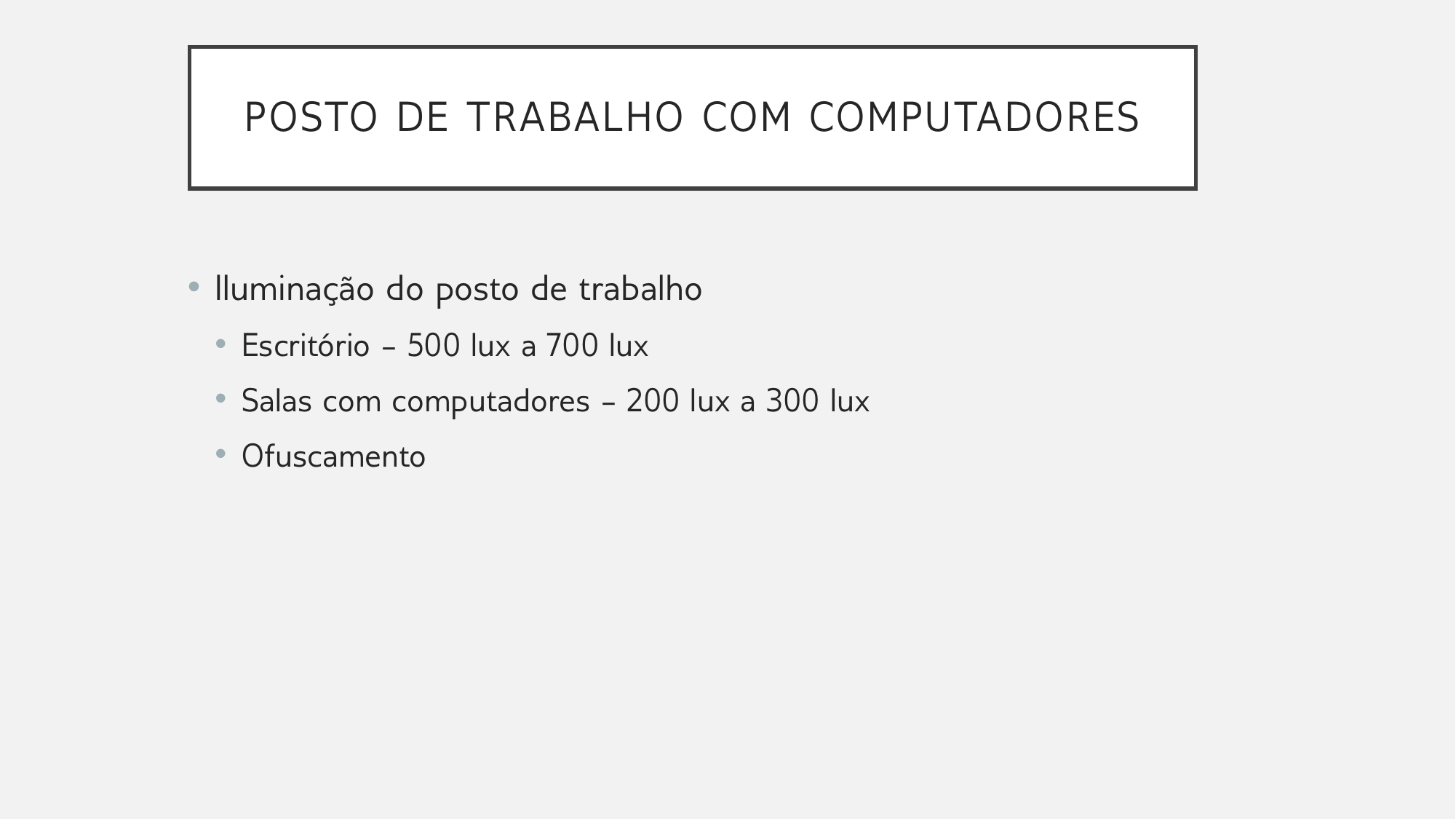

# posto de trabalho com computadores
Iluminação do posto de trabalho
Escritório – 500 lux a 700 lux
Salas com computadores – 200 lux a 300 lux
Ofuscamento